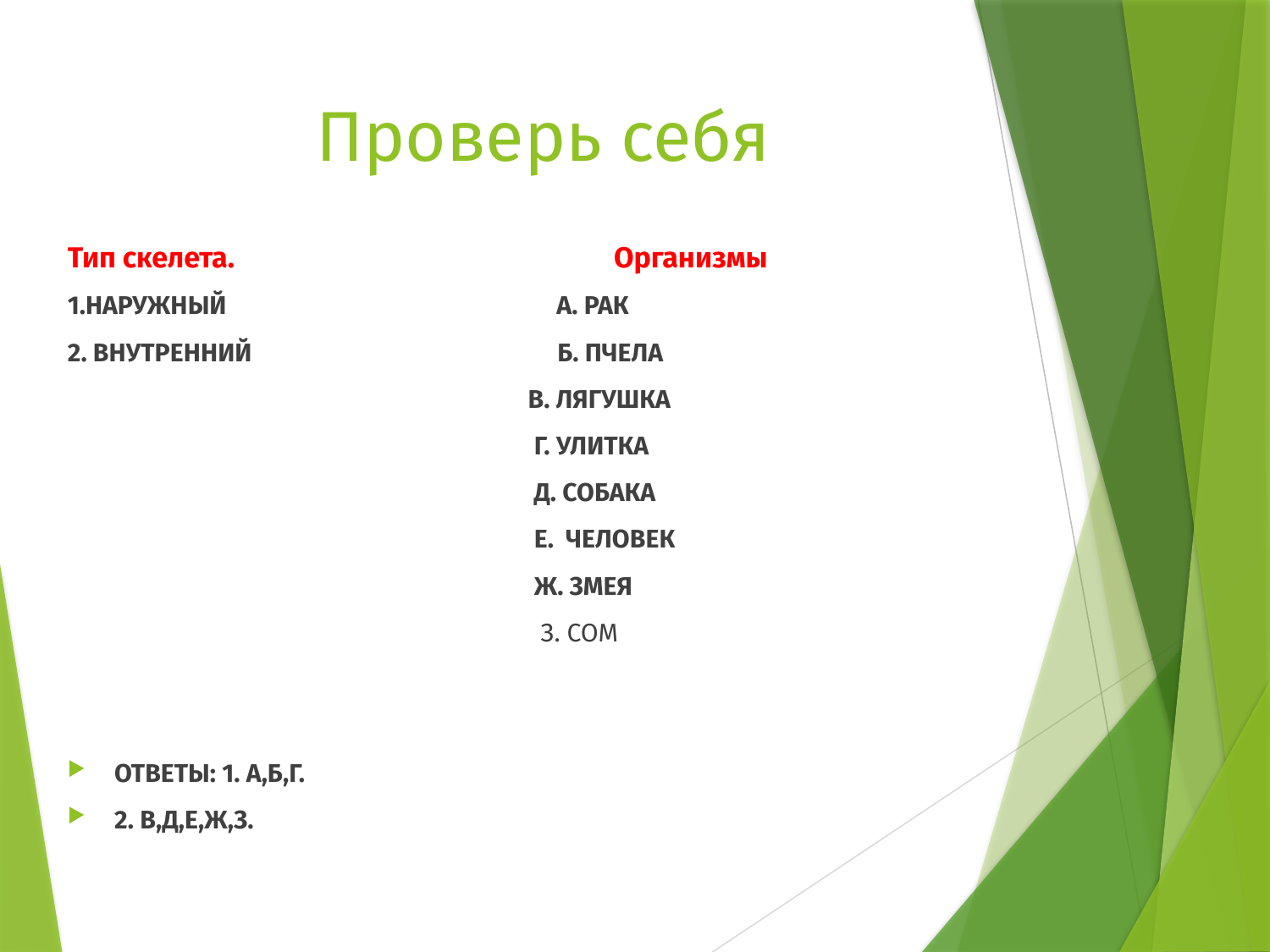

# Проверь себя

Тип скелета.                                                        Организмы
1.НАРУЖНЫЙ                                                      А. РАК
2. ВНУТРЕННИЙ                                                  Б. ПЧЕЛА
                                                                           В. ЛЯГУШКА
                                                                            Г. УЛИТКА
                                                                            Д. СОБАКА
                                                                            Е.  ЧЕЛОВЕК
                                                                            Ж. ЗМЕЯ
                                                                             З. СОМ

ОТВЕТЫ: 1. А,Б,Г.
2. В,Д,Е,Ж,З.